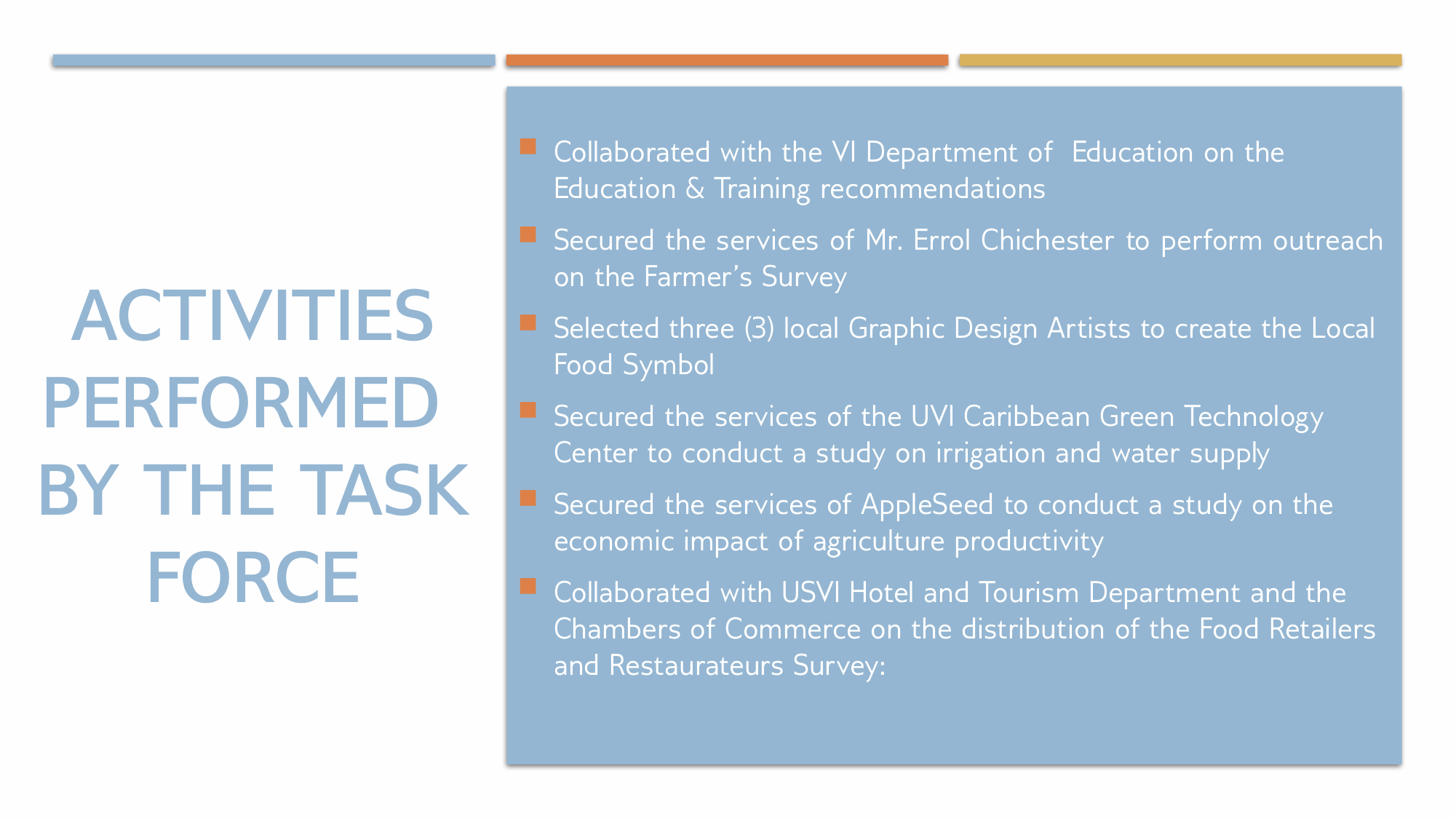

# Activities Performed BY THE TASK FORCE

Collaborated with the VI Department of  Education on the Education & Training recommendations
Secured the services of Mr. Errol Chichester to perform outreach on the Farmer’s Survey
Selected three (3) local Graphic Design Artists to create the Local Food Symbol
Secured the services of the UVI Caribbean Green Technology Center to conduct a study on irrigation and water supply
Secured the services of AppleSeed to conduct a study on the economic impact of agriculture productivity
Collaborated with USVI Hotel and Tourism Department and the Chambers of Commerce on the distribution of the Food Retailers and Restaurateurs Survey: